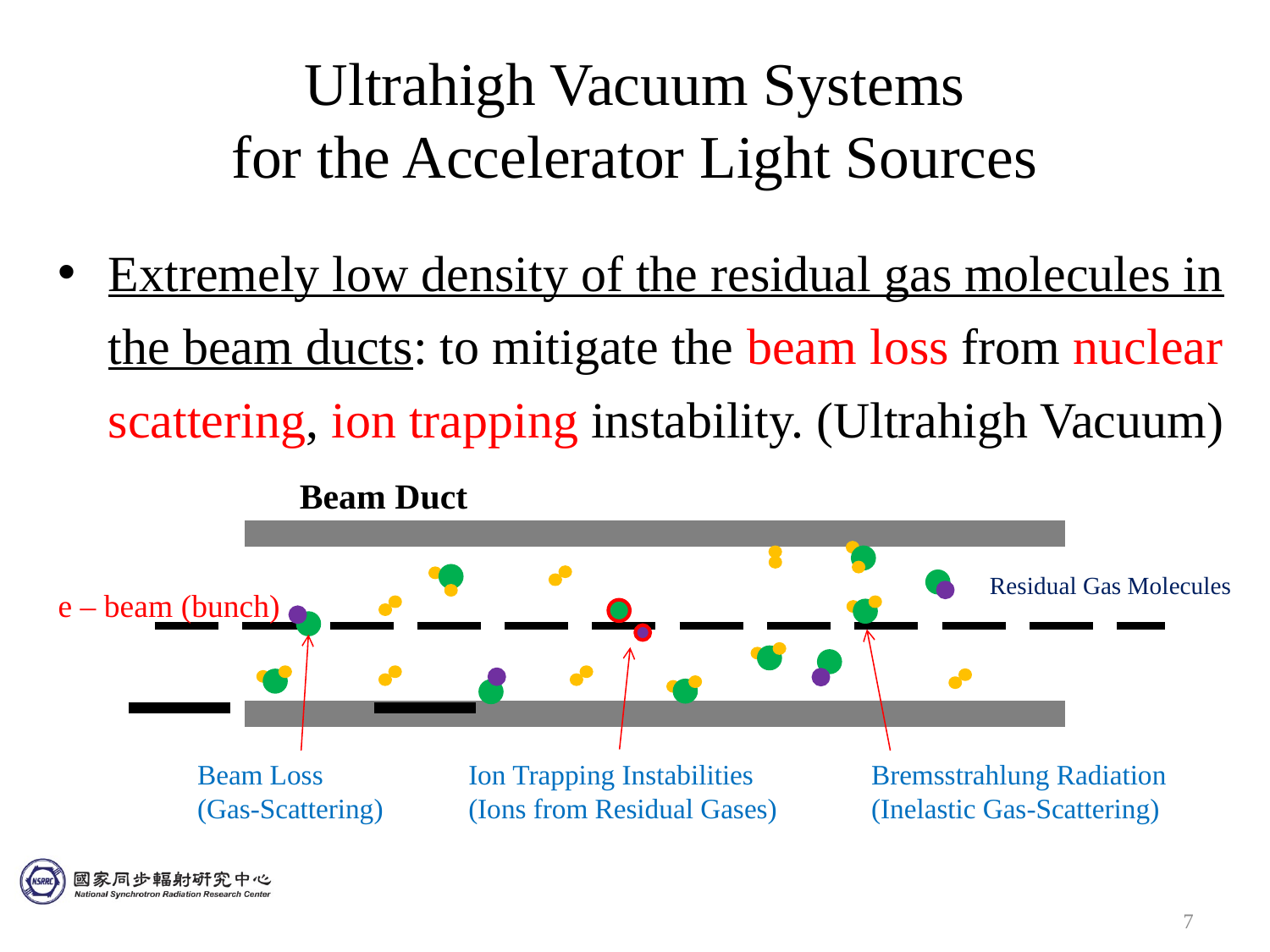

# Ultrahigh Vacuum Systems for the Accelerator Light Sources
Extremely low density of the residual gas molecules in the beam ducts: to mitigate the beam loss from nuclear scattering, ion trapping instability. (Ultrahigh Vacuum)
Beam Duct

Residual Gas Molecules

e – beam (bunch)

Beam Loss
(Gas-Scattering)
Ion Trapping Instabilities
(Ions from Residual Gases)
Bremsstrahlung Radiation
(Inelastic Gas-Scattering)
7